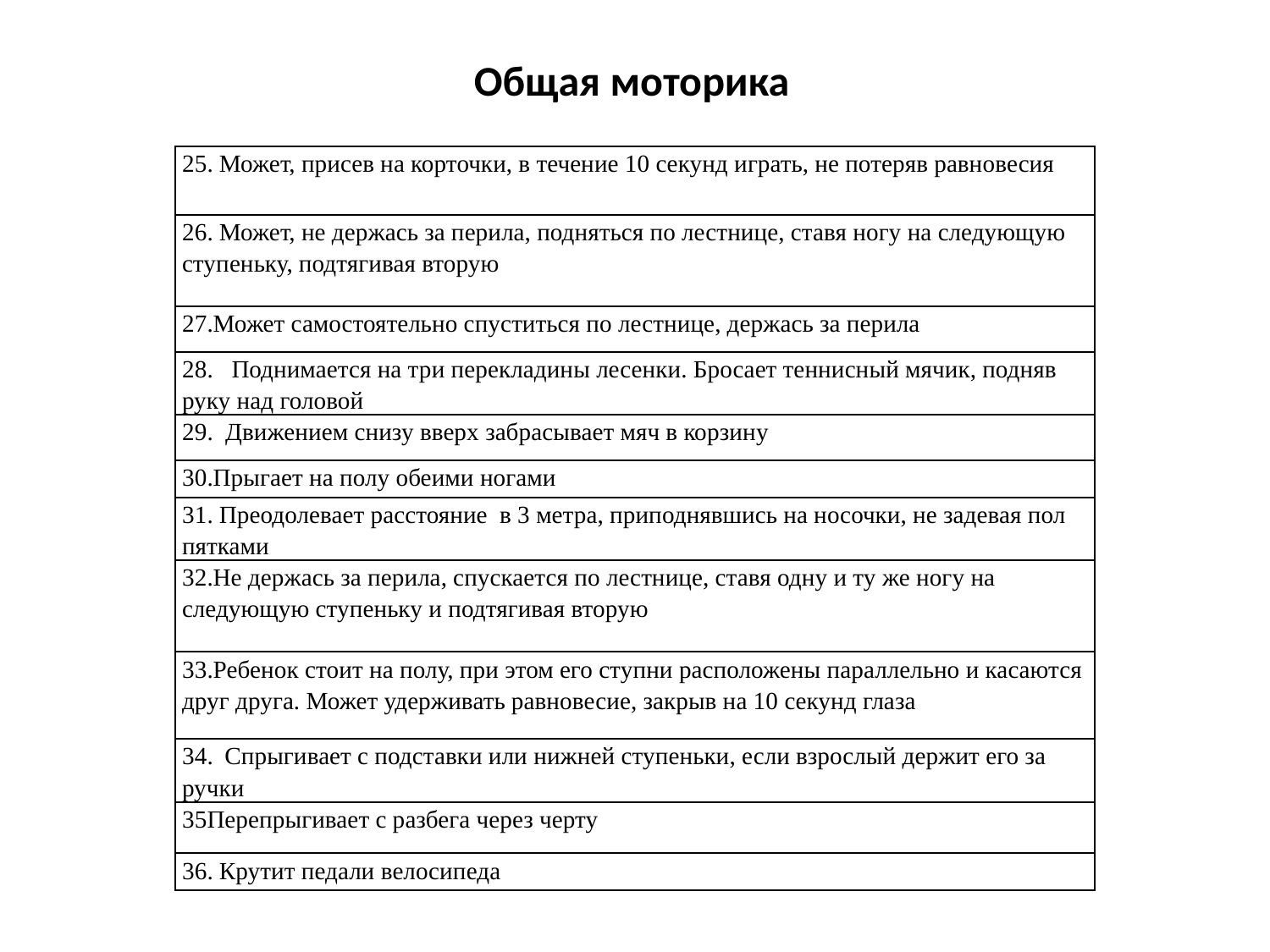

# Общая моторика
| 25. Может, присев на корточки, в течение 10 секунд играть, не потеряв равновесия |
| --- |
| 26. Может, не держась за перила, подняться по лестнице, ставя ногу на следующую ступеньку, подтягивая вторую |
| 27.Может самостоятельно спуститься по лестнице, держась за перила |
| 28.  Поднимается на три перекладины лесенки. Бросает теннисный мячик, подняв руку над головой |
| 29. Движением снизу вверх забрасывает мяч в корзину |
| 30.Прыгает на полу обеими ногами |
| 31. Преодолевает расстояние в 3 метра, приподнявшись на носочки, не задевая пол пятками |
| 32.Не держась за перила, спускается по лестнице, ставя одну и ту же ногу на следующую ступеньку и подтягивая вторую |
| 33.Ребенок стоит на полу, при этом его ступни расположены параллельно и касаются друг друга. Может удерживать равновесие, закрыв на 10 секунд глаза |
| 34. Спрыгивает с подставки или нижней ступеньки, если взрослый держит его за ручки |
| 35Перепрыгивает с разбега через черту |
| 36. Крутит педали велосипеда |